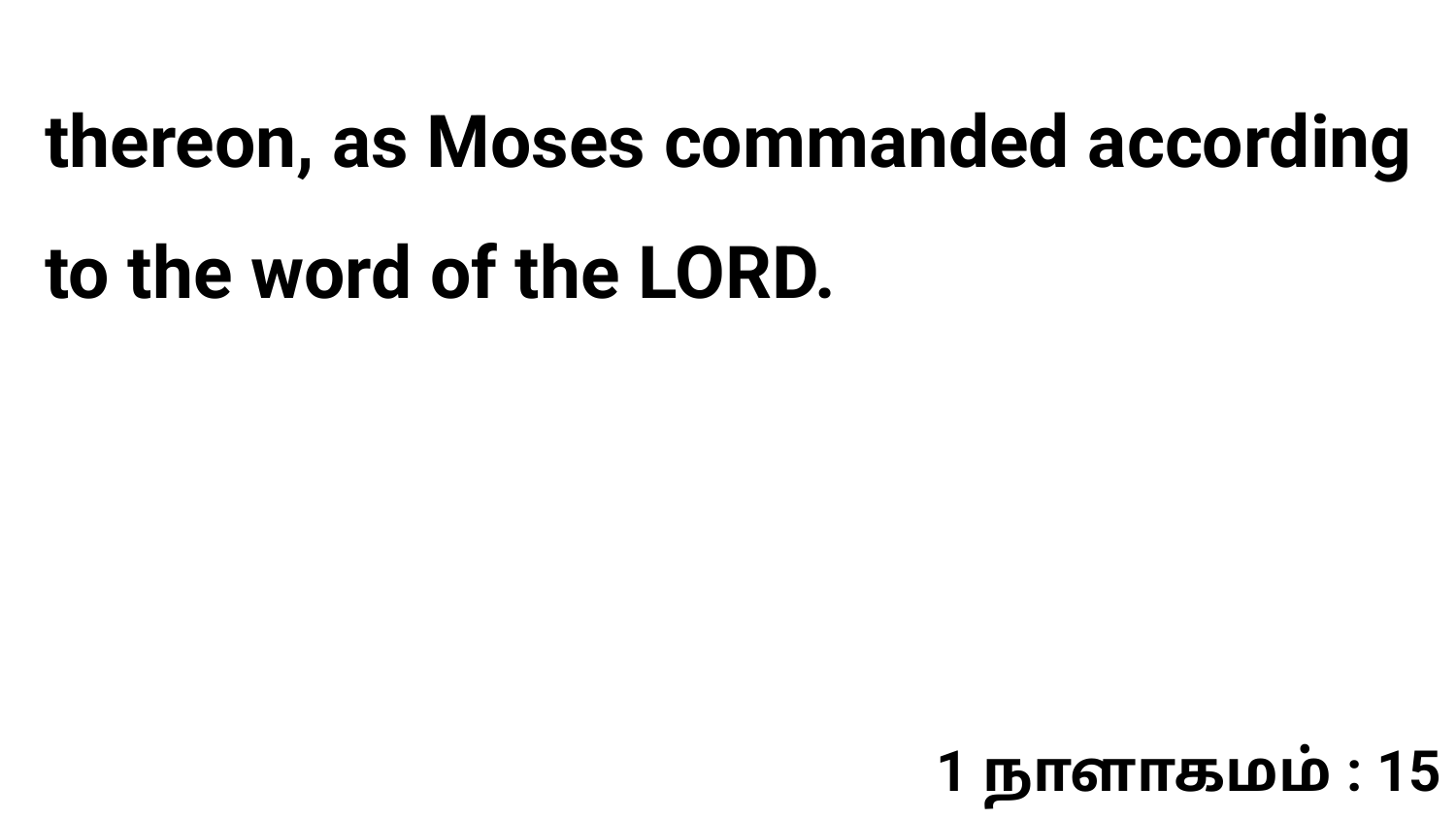

thereon, as Moses commanded according to the word of the LORD.
1 நாளாகமம் : 15